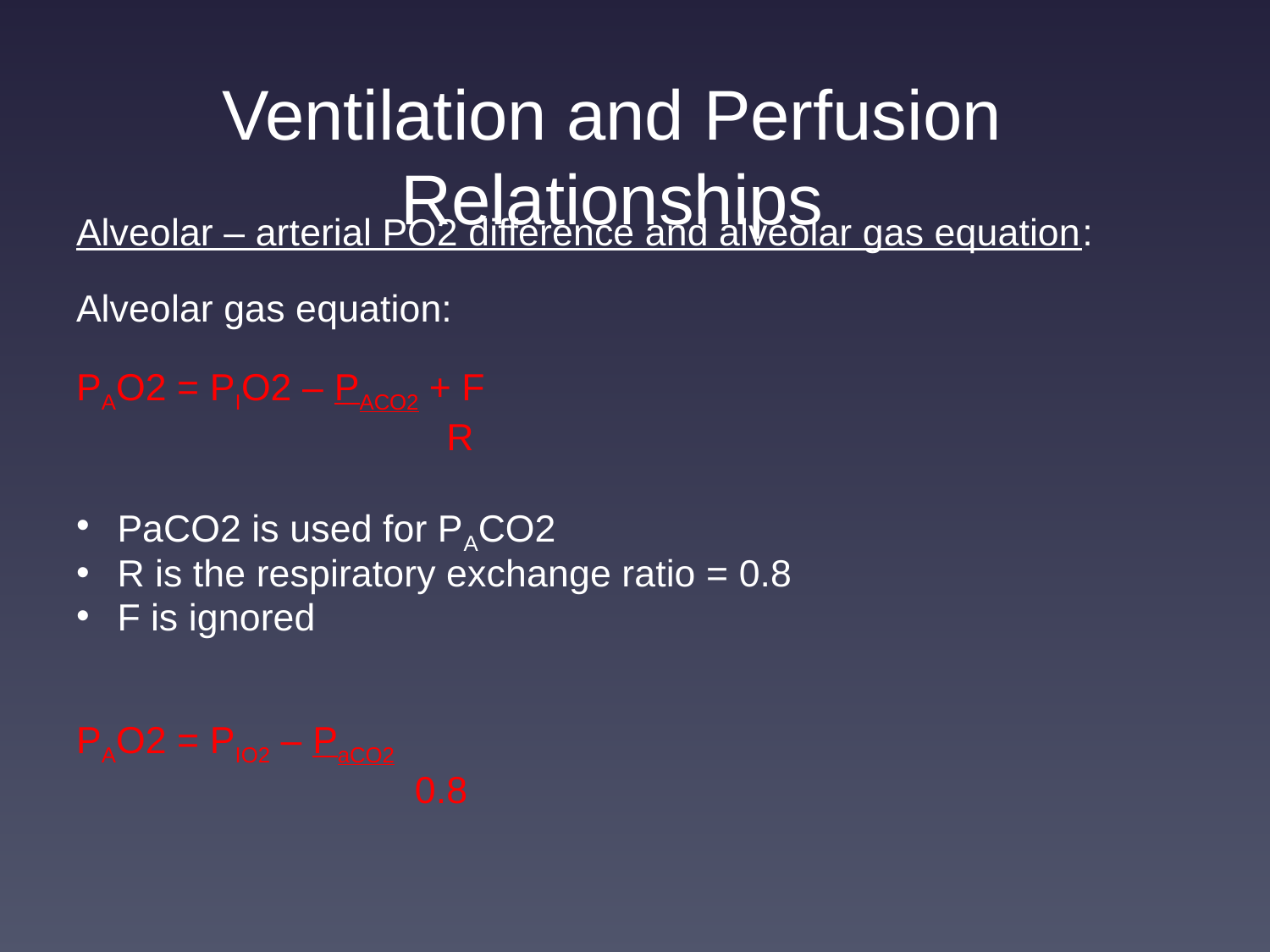

# Ventilation and Perfusion Relationships
Alveolar – arterial PO2 difference and alveolar gas equation:
Alveolar gas equation:
PAO2 = PIO2 – PACO2 + F
                                   R

PaCO2 is used for PACO2
R is the respiratory exchange ratio = 0.8
F is ignored

PAO2 = PIO2 – PaCO2
                                0.8